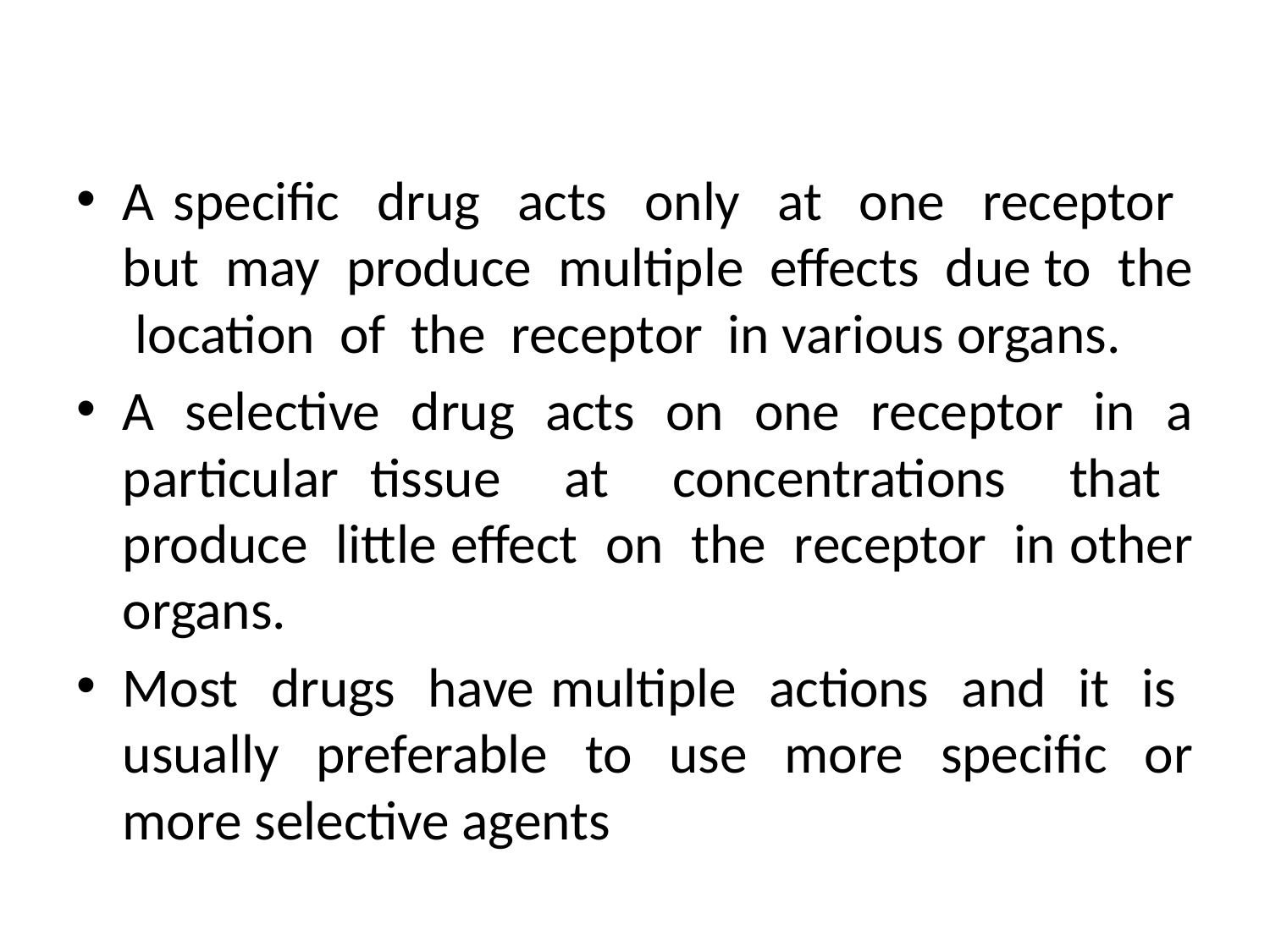

#
A specific  drug  acts  only  at  one  receptor  but  may  produce  multiple  effects  due to  the  location  of  the  receptor  in various organs.
A  selective  drug  acts  on  one  receptor  in  a particular tissue  at  concentrations  that  produce  little effect  on  the  receptor  in other organs.
Most  drugs  have multiple  actions  and  it  is  usually  preferable  to  use  more  specific  or more selective agents